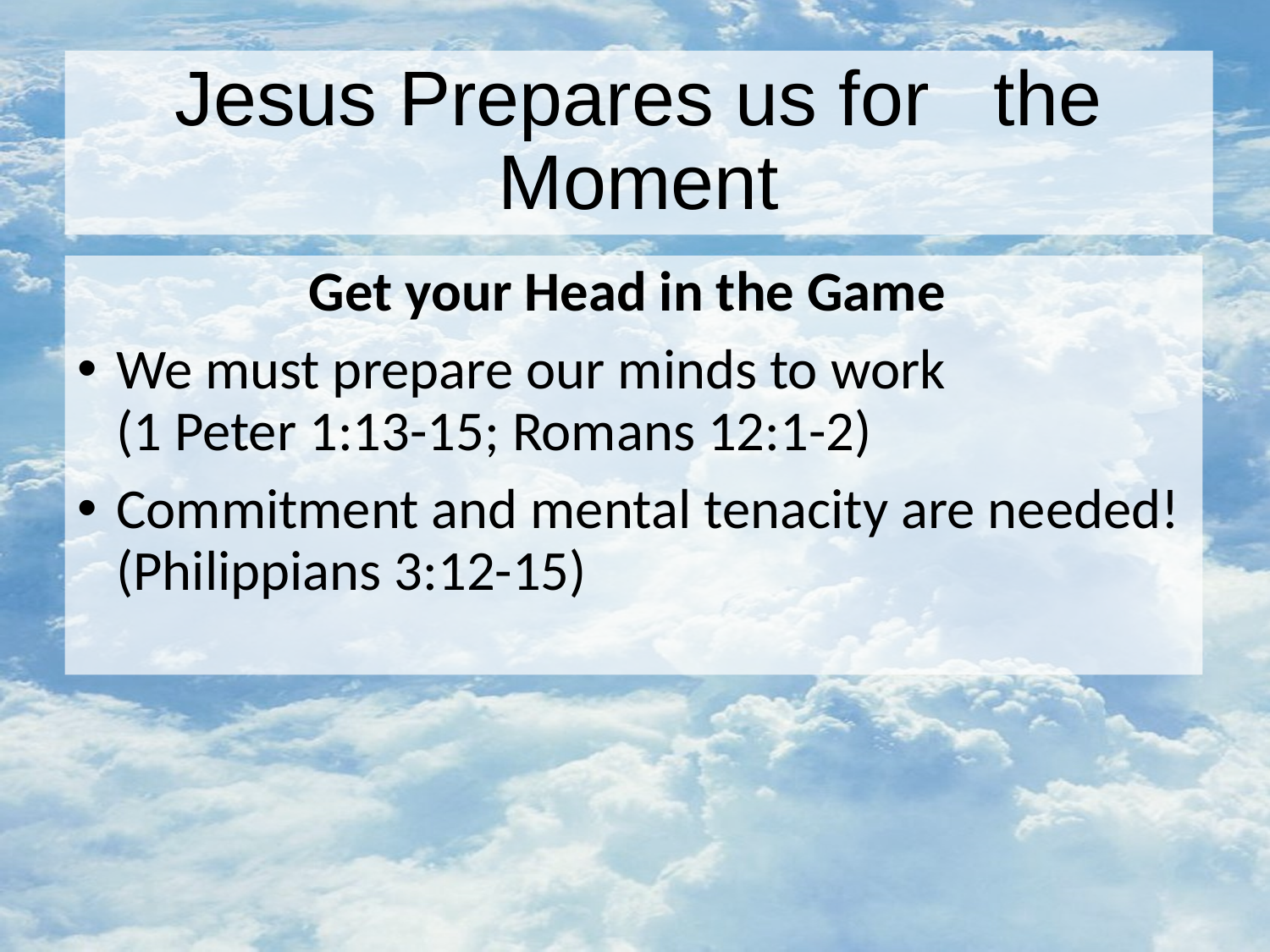

# Jesus Prepares us for   the Moment
Get your Head in the Game
We must prepare our minds to work                 (1 Peter 1:13-15; Romans 12:1-2)
Commitment and mental tenacity are needed! (Philippians 3:12-15)